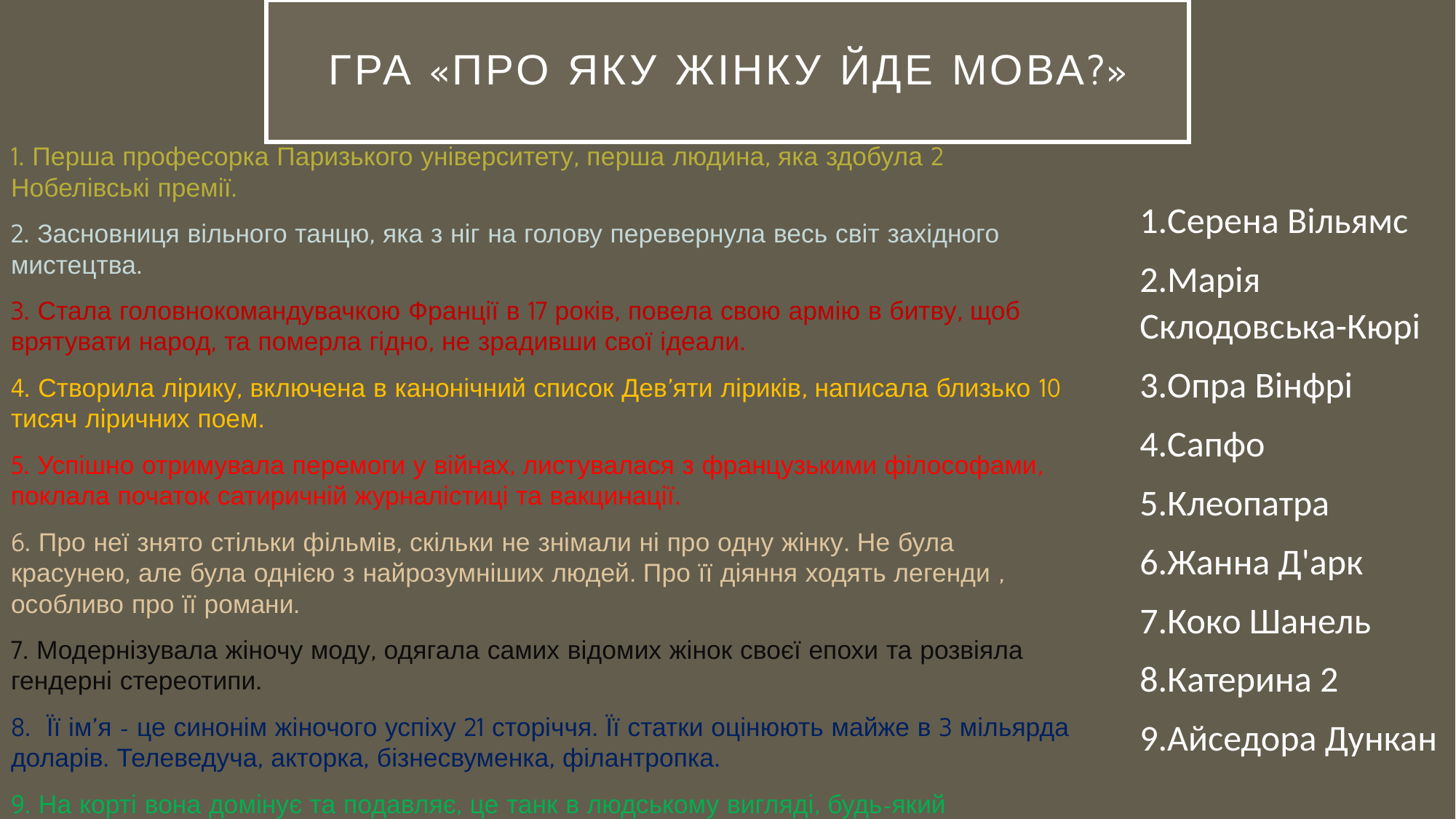

# Гра «про яку жінку йде мова?»
1. Перша професорка Паризького університету, перша людина, яка здобула 2 Нобелівські премії.
2. Засновниця вільного танцю, яка з ніг на голову перевернула весь світ західного мистецтва.
3. Стала головнокомандувачкою Франції в 17 років, повела свою армію в битву, щоб врятувати народ, та померла гідно, не зрадивши свої ідеали.
4. Створила лірику, включена в канонічний список Дев’яти ліриків, написала близько 10 тисяч ліричних поем.
5. Успішно отримувала перемоги у війнах, листувалася з французькими філософами, поклала початок сатиричній журналістиці та вакцинації.
6. Про неї знято стільки фільмів, скільки не знімали ні про одну жінку. Не була красунею, але була однією з найрозумніших людей. Про її діяння ходять легенди , особливо про її романи.
7. Модернізувала жіночу моду, одягала самих відомих жінок своєї епохи та розвіяла гендерні стереотипи.
8.  Її ім’я - це синонім жіночого успіху 21 сторіччя. Її статки оцінюють майже в 3 мільярда доларів. Телеведуча, акторка, бізнесвуменка, філантропка.
9. На корті вона домінує та подавляє, це танк в людському вигляді, будь-який професіональний тенісист, навіть чоловічого роду, буде тремтіти, виявившись напроти неї з ракеткою в руці.
1.Серена Вільямс
2.Марія Склодовська-Кюрі
3.Опра Вінфрі
4.Сапфо
5.Клеопатра
6.Жанна Д'арк
7.Коко Шанель
8.Катерина 2
9.Айседора Дункан